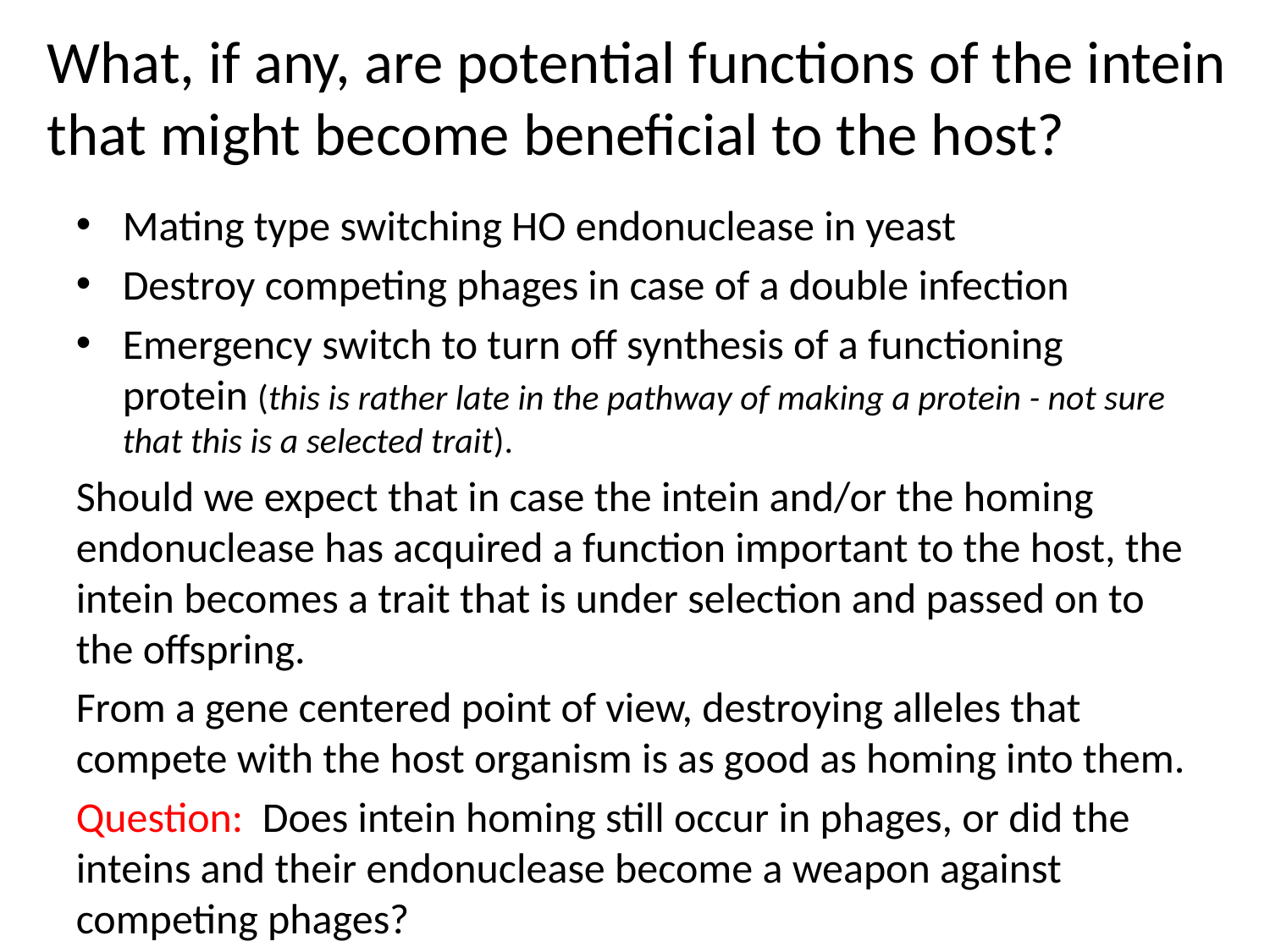

# What, if any, are potential functions of the intein that might become beneficial to the host?
Mating type switching HO endonuclease in yeast
Destroy competing phages in case of a double infection
Emergency switch to turn off synthesis of a functioning protein (this is rather late in the pathway of making a protein - not sure that this is a selected trait).
Should we expect that in case the intein and/or the homing endonuclease has acquired a function important to the host, the intein becomes a trait that is under selection and passed on to the offspring.
From a gene centered point of view, destroying alleles that compete with the host organism is as good as homing into them.
Question:  Does intein homing still occur in phages, or did the inteins and their endonuclease become a weapon against competing phages?